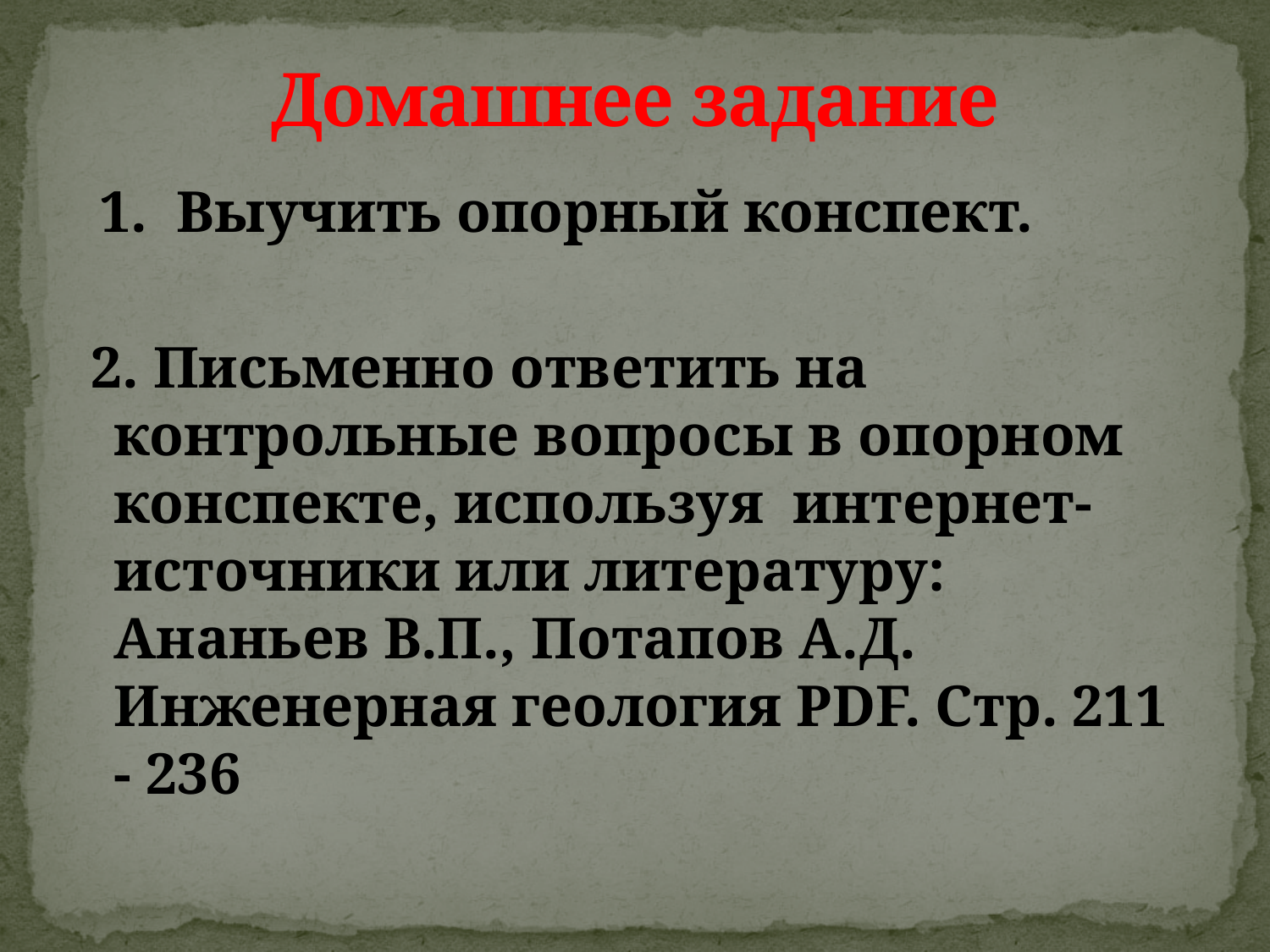

# Домашнее задание
  1.  Выучить опорный конспект.

 2. Письменно ответить на контрольные вопросы в опорном конспекте, используя  интернет-источники или литературу: Ананьев В.П., Потапов А.Д. Инженерная геология PDF. Стр. 211 - 236